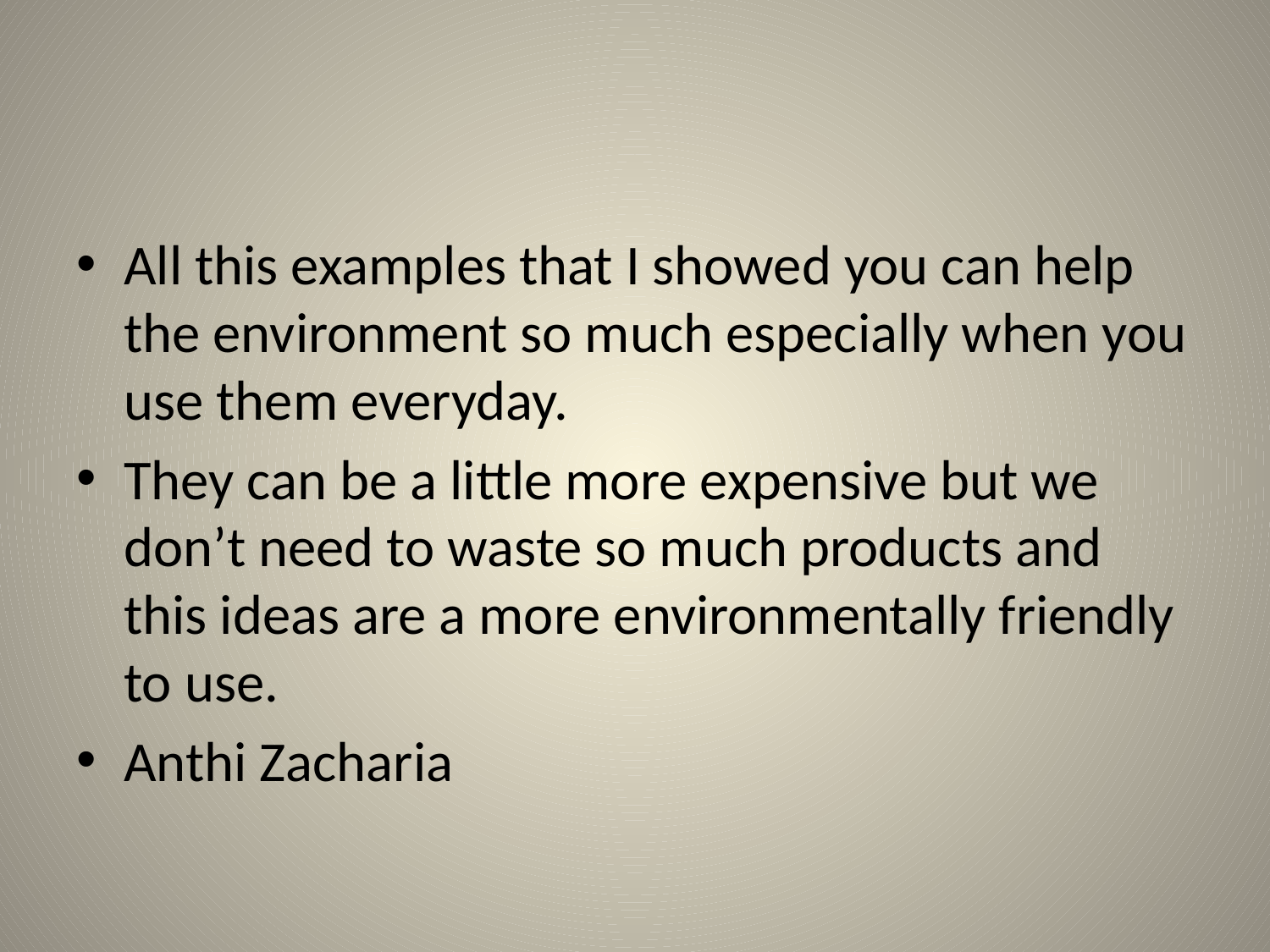

#
All this examples that I showed you can help the environment so much especially when you use them everyday.
They can be a little more expensive but we don’t need to waste so much products and this ideas are a more environmentally friendly to use.
Anthi Zacharia